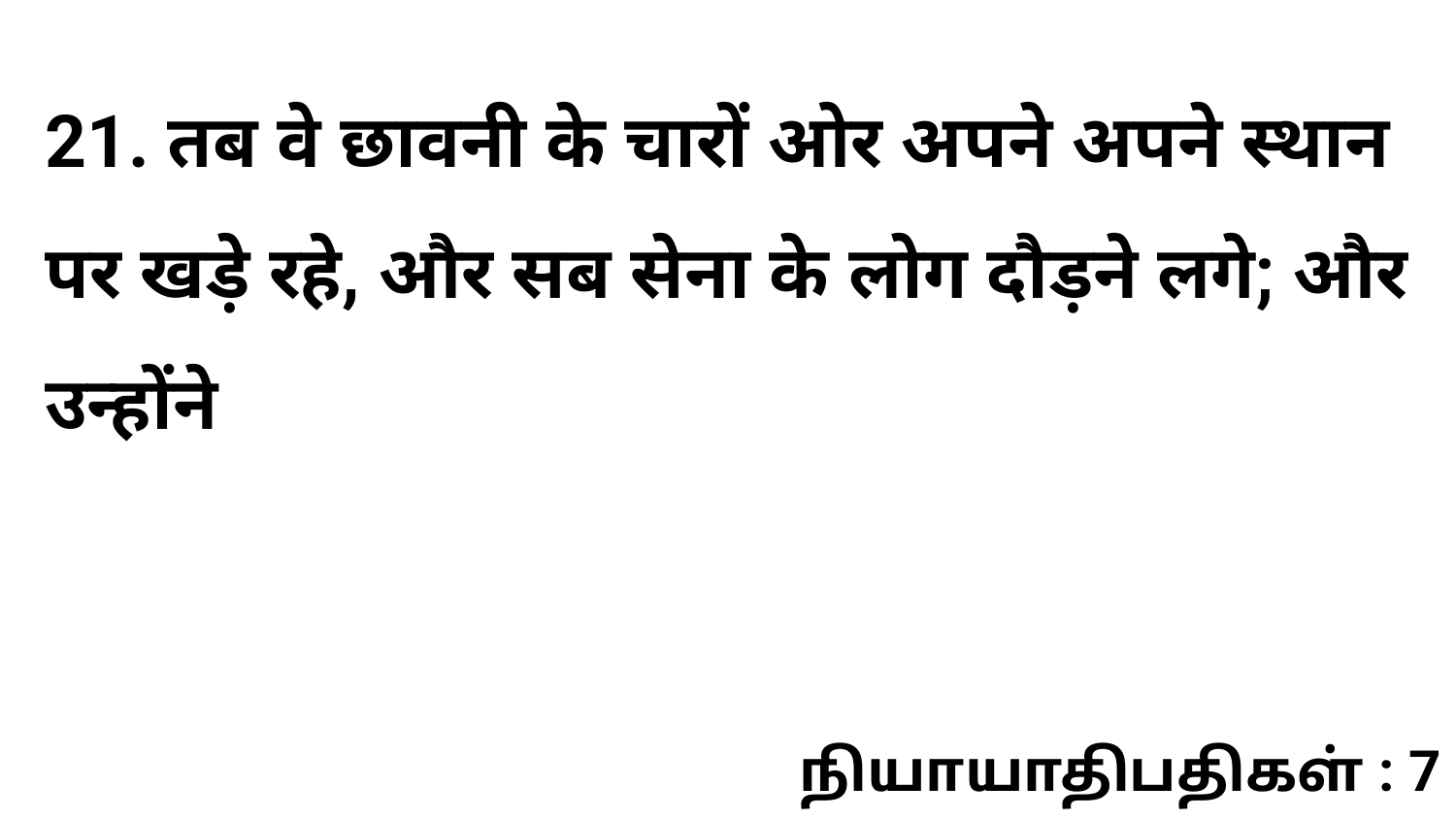

21. तब वे छावनी के चारों ओर अपने अपने स्थान पर खड़े रहे, और सब सेना के लोग दौड़ने लगे; और उन्होंने
நியாயாதிபதிகள் : 7